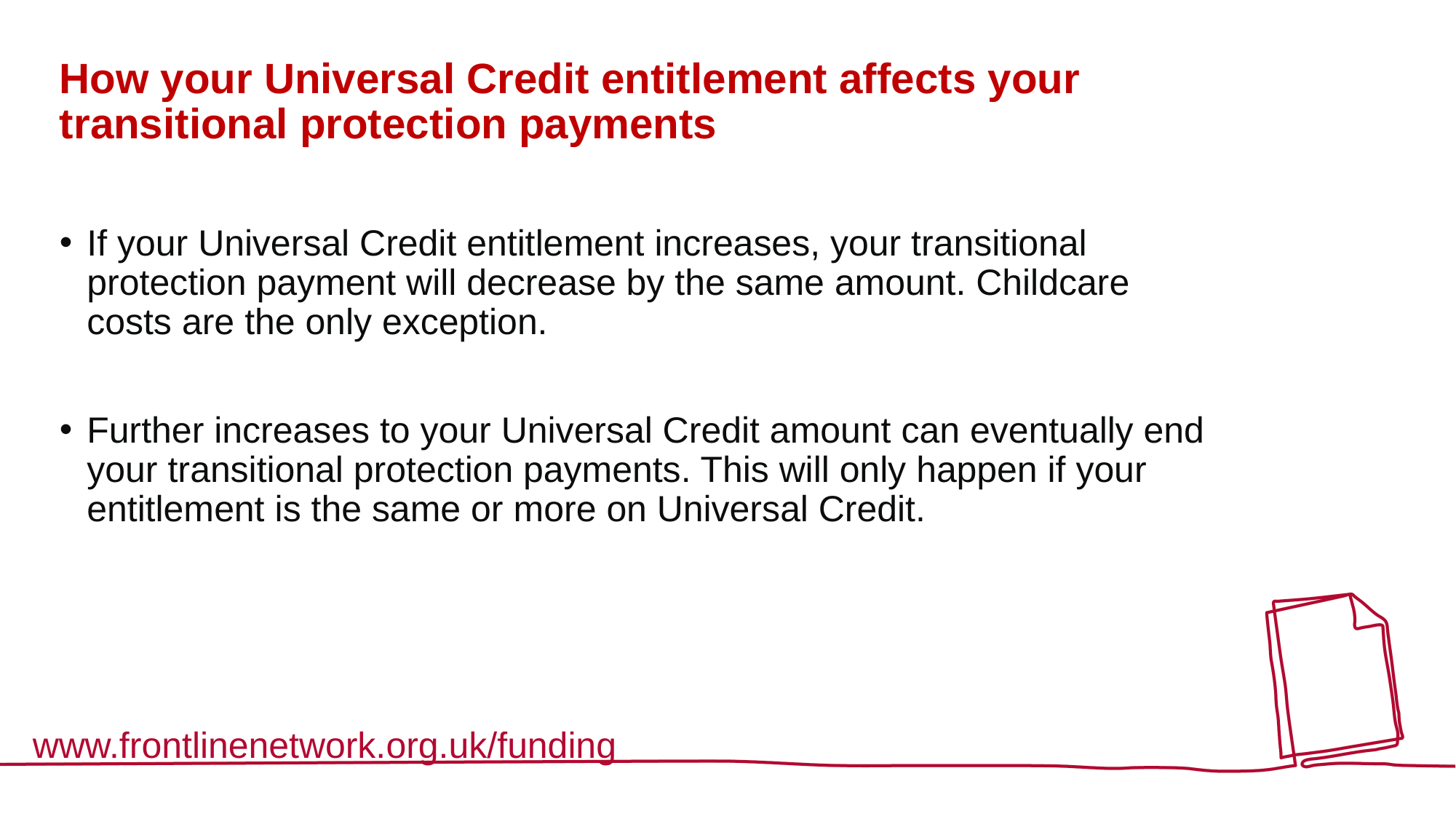

How your Universal Credit entitlement affects your transitional protection payments

If your Universal Credit entitlement increases, your transitional protection payment will decrease by the same amount. Childcare costs are the only exception.

Further increases to your Universal Credit amount can eventually end your transitional protection payments. This will only happen if your entitlement is the same or more on Universal Credit.